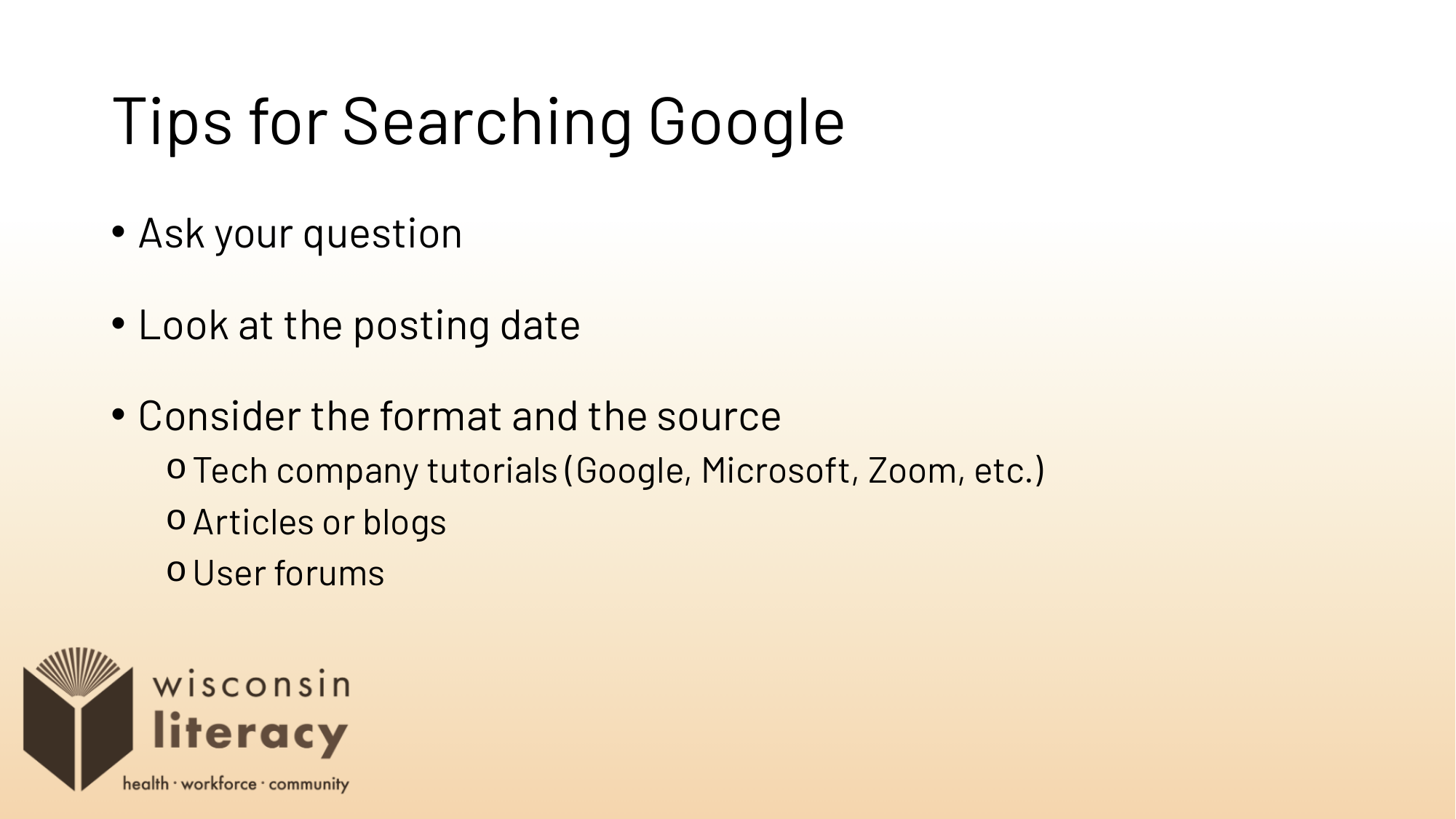

# Tips for Searching Google
Ask your question
Look at the posting date
Consider the format and the source
Tech company tutorials (Google, Microsoft, Zoom, etc.)
Articles or blogs
User forums